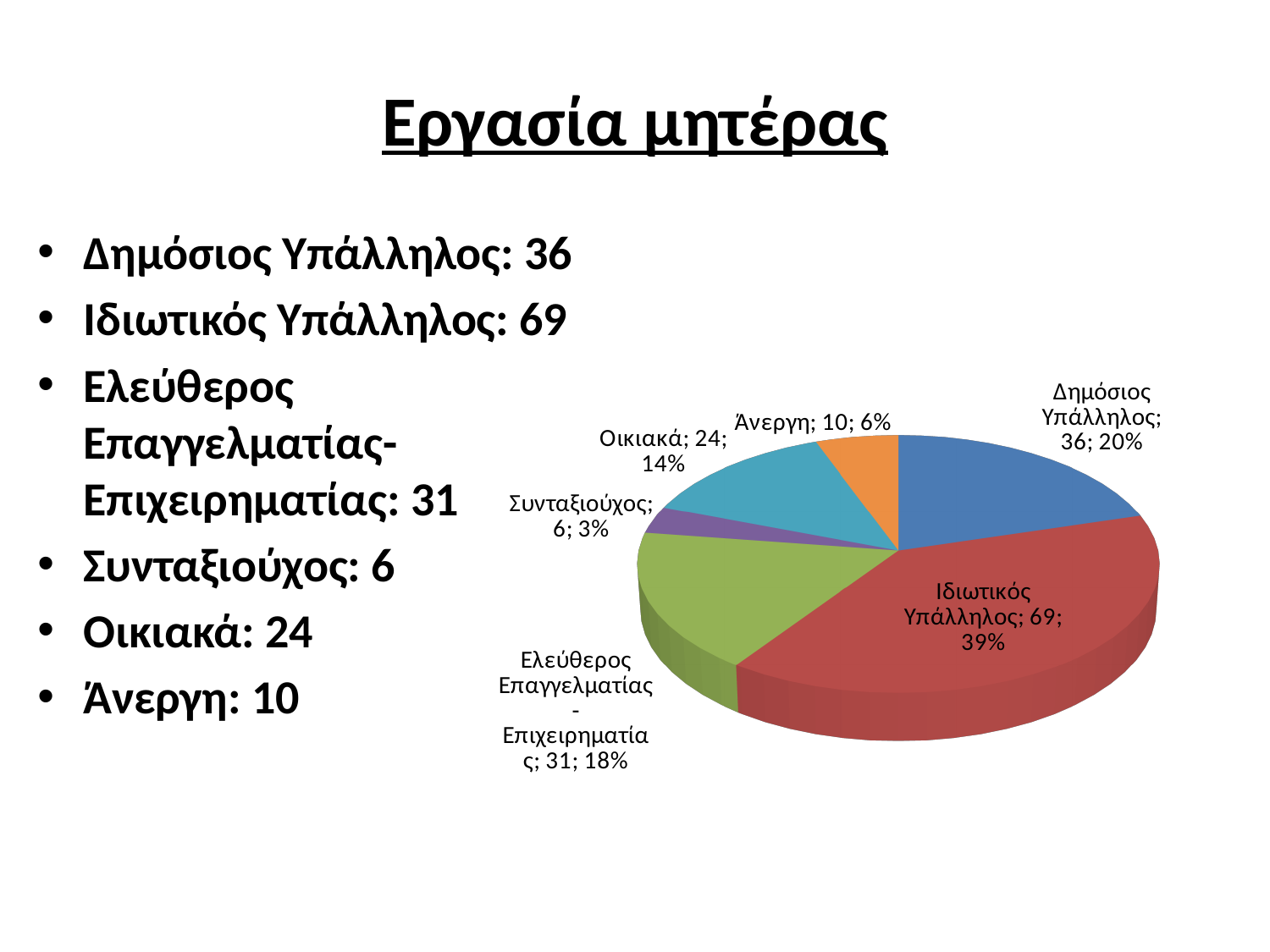

# Εργασία μητέρας
Δημόσιος Υπάλληλος: 36
Ιδιωτικός Υπάλληλος: 69
Ελεύθερος Επαγγελματίας-Επιχειρηματίας: 31
Συνταξιούχος: 6
Οικιακά: 24
Άνεργη: 10

[unsupported chart]